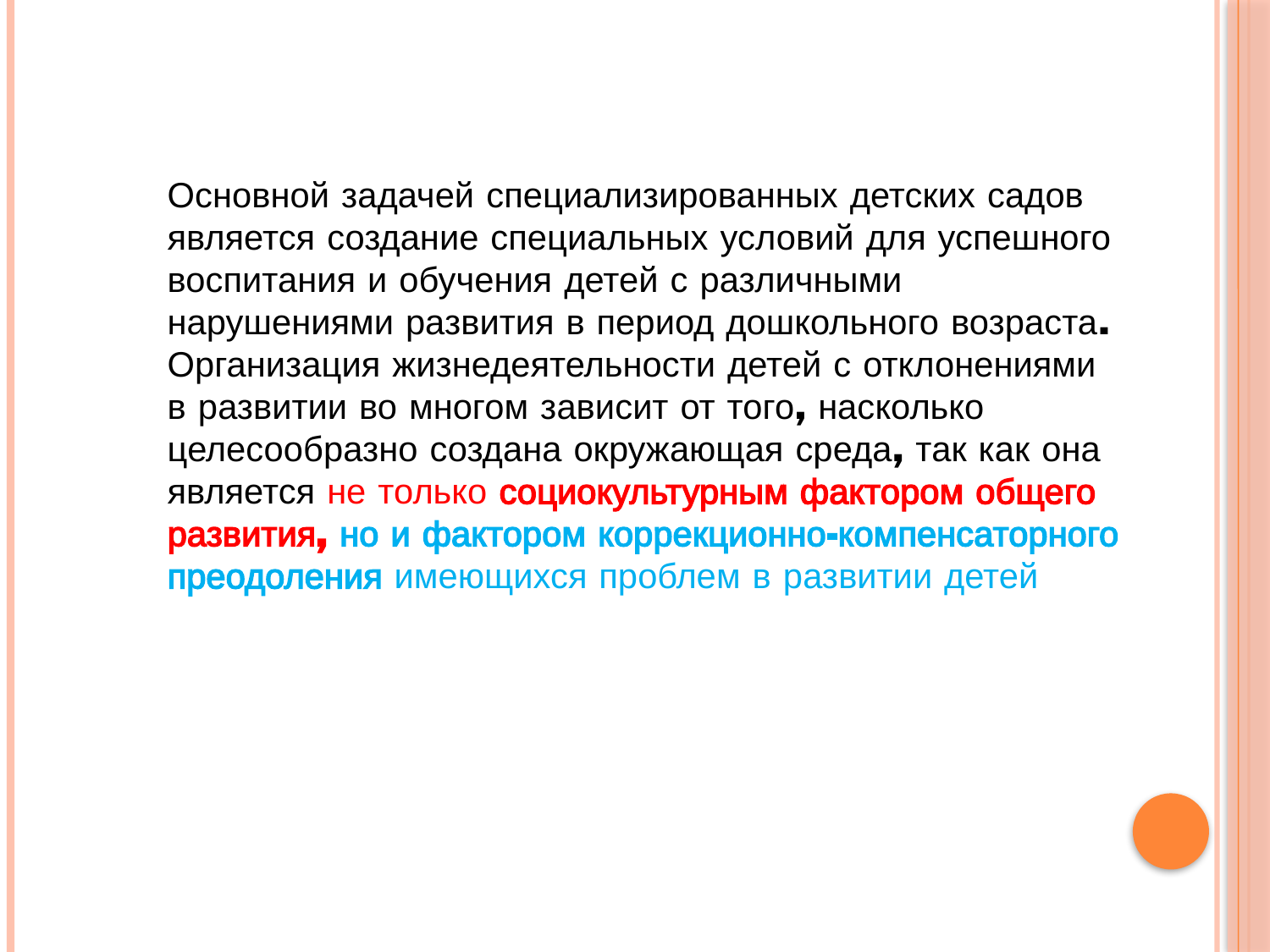

Основной задачей специализированных детских садов является создание специальных условий для успешного воспитания и обучения детей с различными нарушениями развития в период дошкольного возраста. Организация жизнедеятельности детей с отклонениями в развитии во многом зависит от того, насколько целесообразно создана окружающая среда, так как она является не только социокультурным фактором общего развития, но и фактором коррекционно-компенсаторного преодоления имеющихся проблем в развитии детей